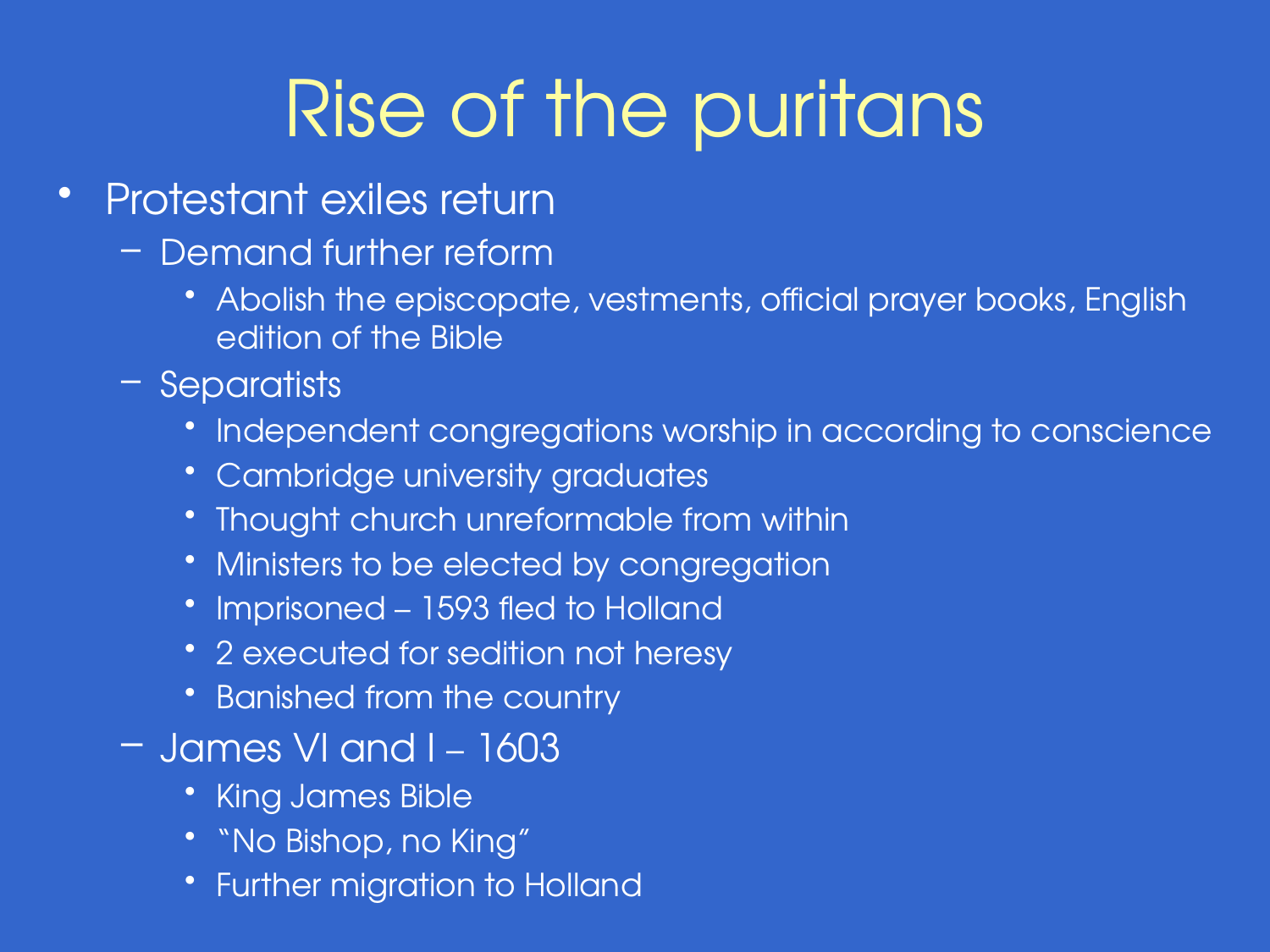

# Rise of the puritans
Protestant exiles return
Demand further reform
Abolish the episcopate, vestments, official prayer books, English edition of the Bible
Separatists
Independent congregations worship in according to conscience
Cambridge university graduates
Thought church unreformable from within
Ministers to be elected by congregation
Imprisoned – 1593 fled to Holland
2 executed for sedition not heresy
Banished from the country
James VI and I – 1603
King James Bible
“No Bishop, no King”
Further migration to Holland